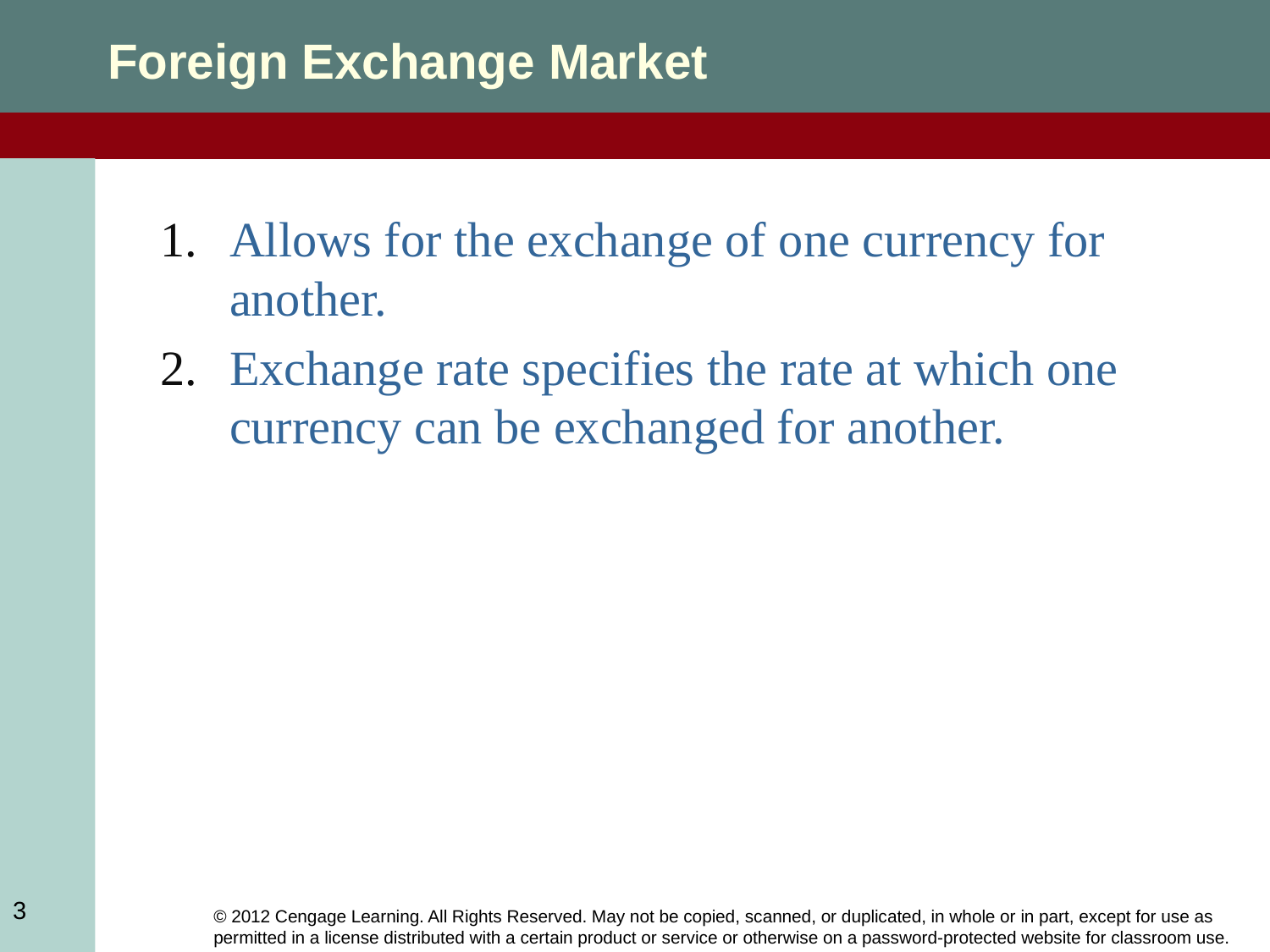

Foreign Exchange Market
Allows for the exchange of one currency for another.
Exchange rate specifies the rate at which one currency can be exchanged for another.
3